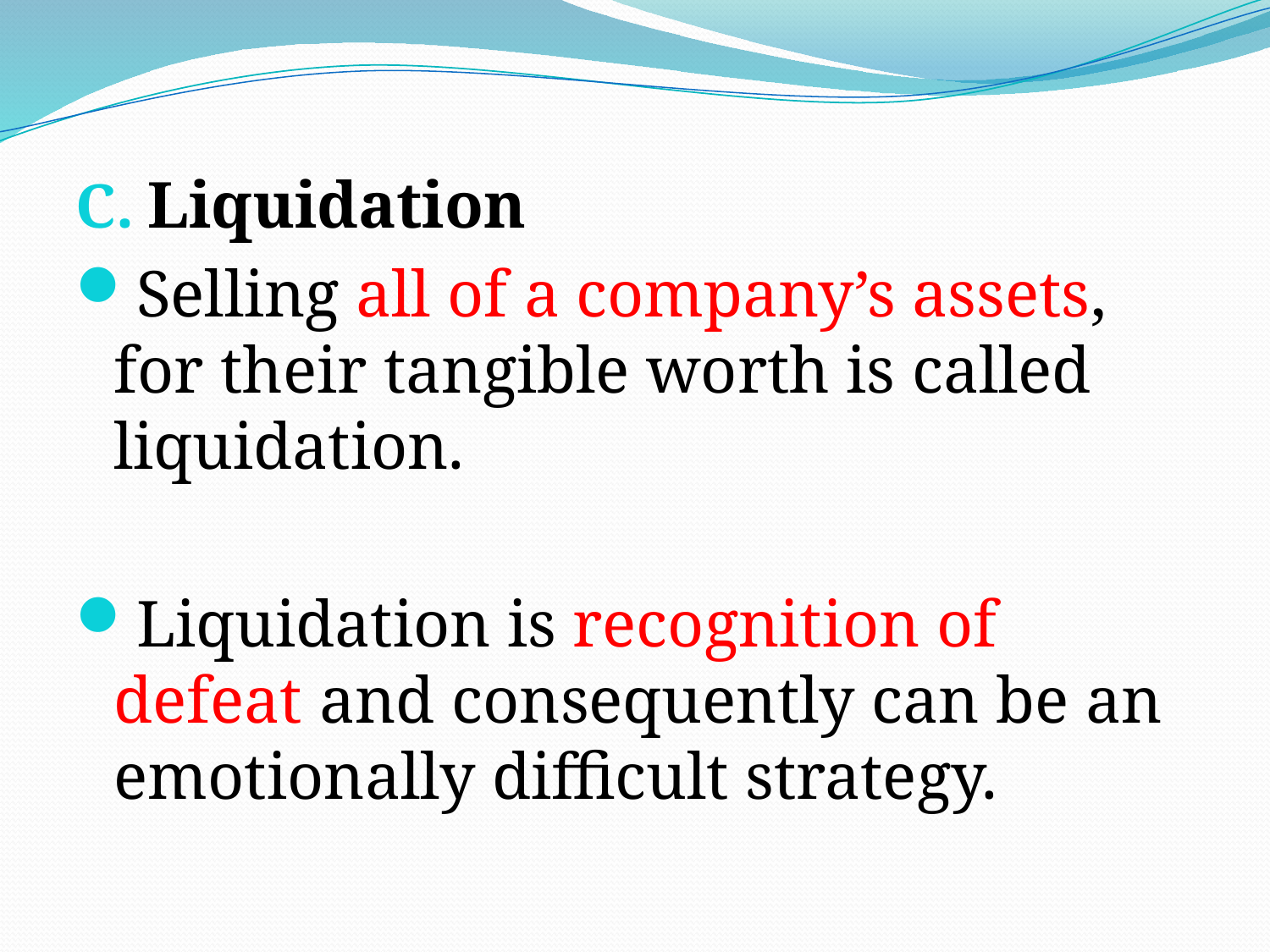

# .
Liquidation
Selling all of a company’s assets, for their tangible worth is called liquidation.

Liquidation is recognition of defeat and consequently can be an emotionally difficult strategy.